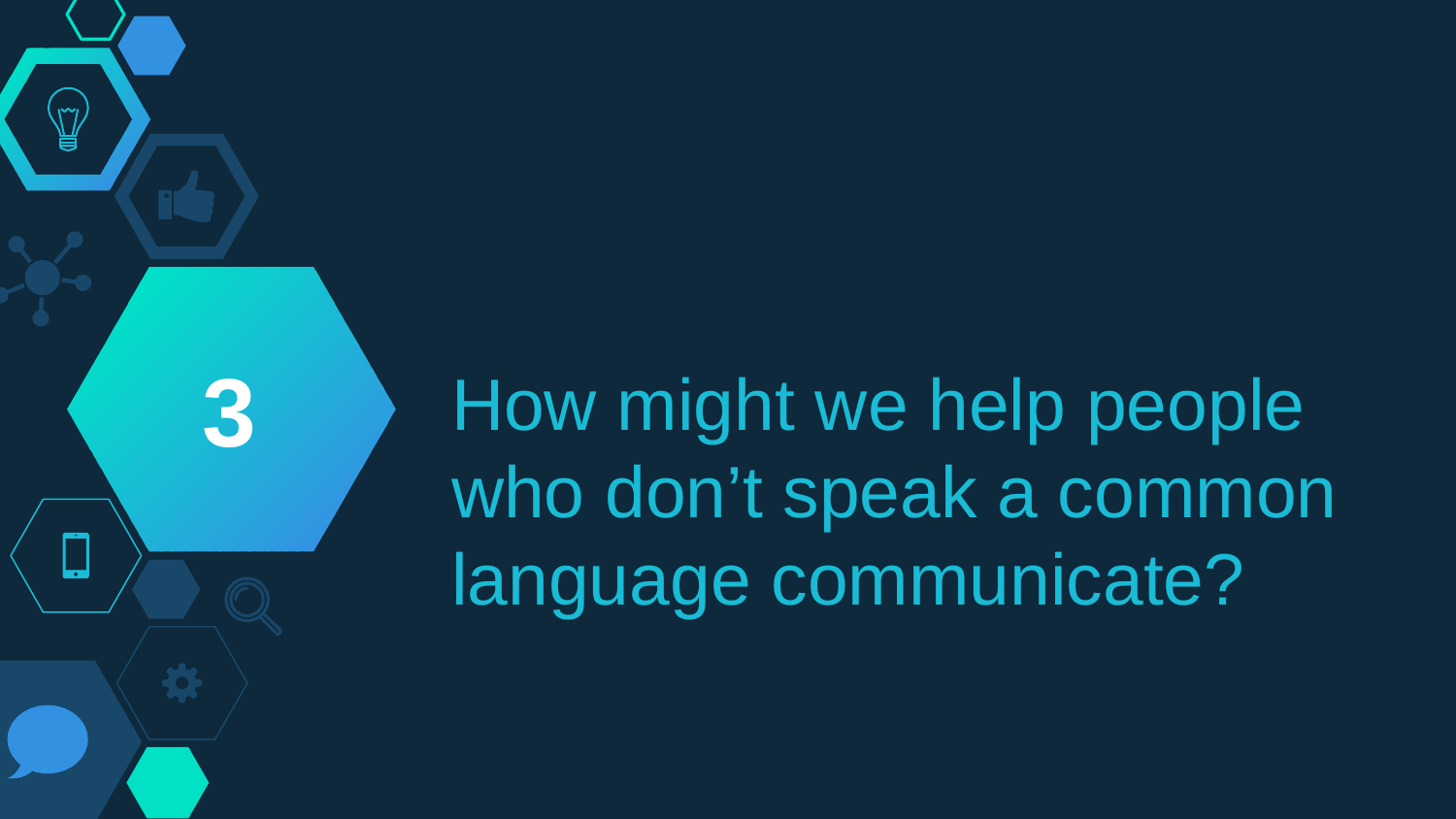

3
# How might we help people who don’t speak a common language communicate?